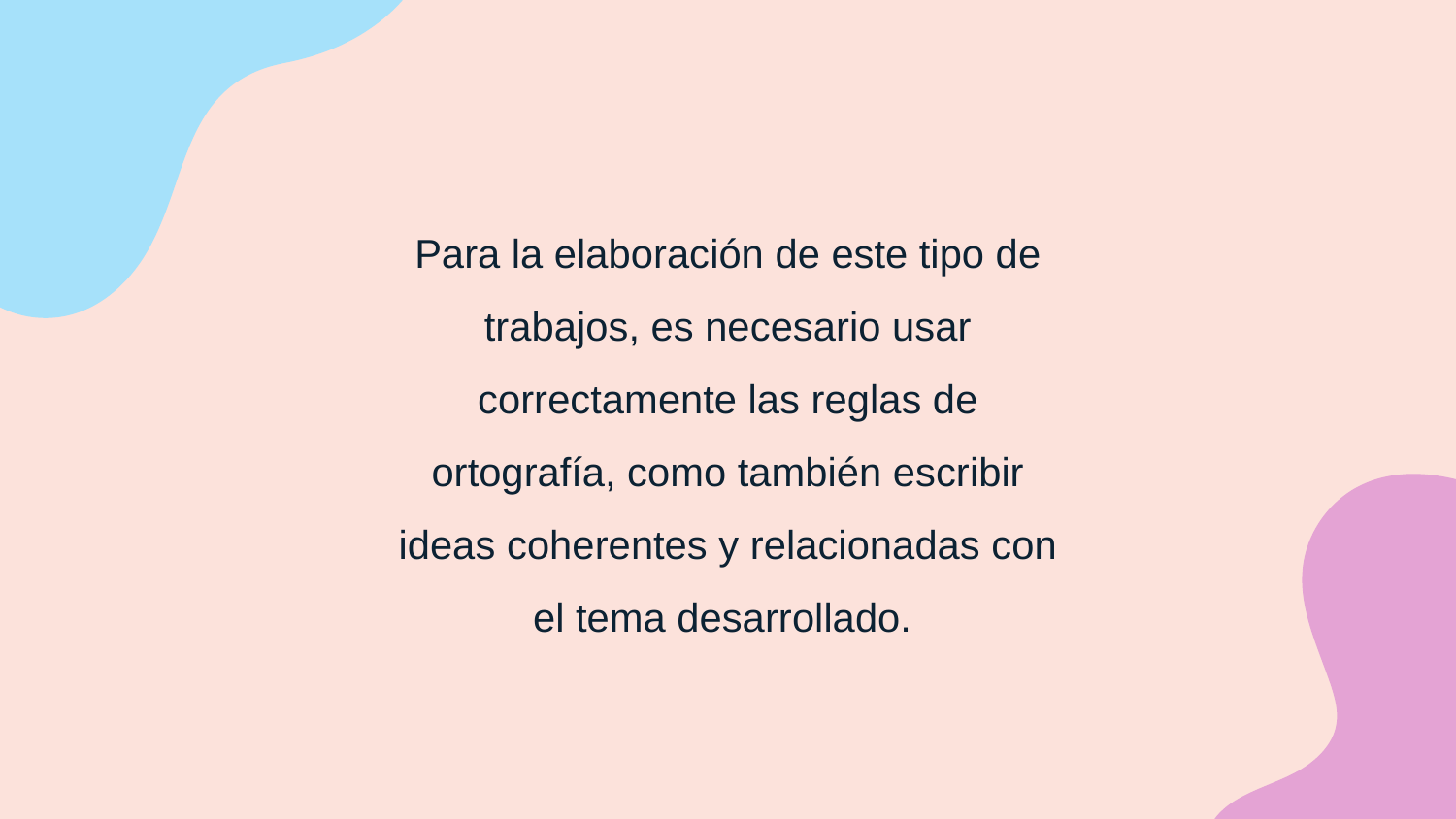

Para la elaboración de este tipo de trabajos, es necesario usar correctamente las reglas de ortografía, como también escribir ideas coherentes y relacionadas con el tema desarrollado.